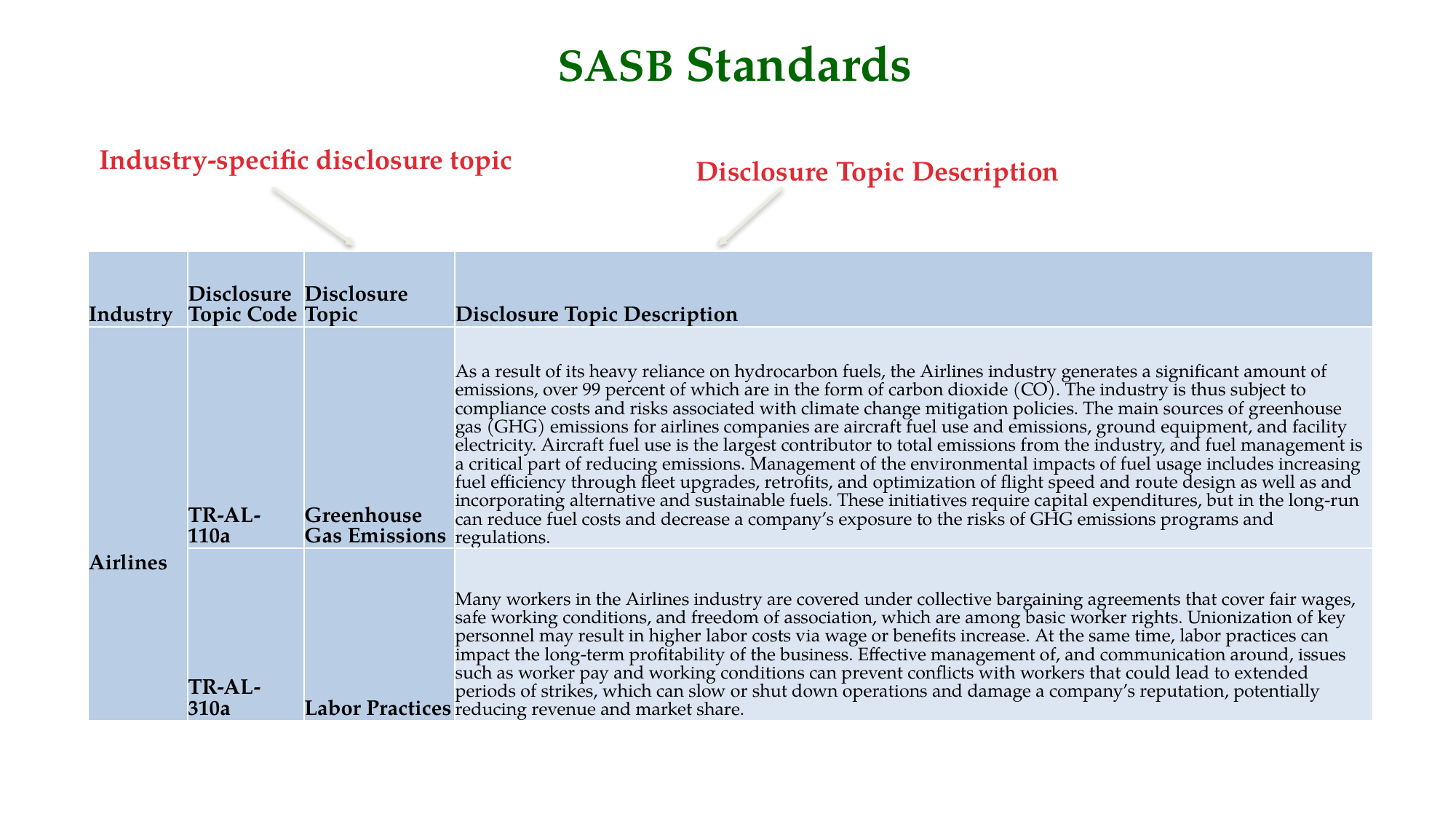

# SASB Standards
Industry-specific disclosure topic
Disclosure Topic Description
| Industry | Disclosure Topic Code | Disclosure Topic | Disclosure Topic Description |
| --- | --- | --- | --- |
| Airlines | TR-AL-110a | Greenhouse Gas Emissions | As a result of its heavy reliance on hydrocarbon fuels, the Airlines industry generates a significant amount of emissions, over 99 percent of which are in the form of carbon dioxide (CO). The industry is thus subject to compliance costs and risks associated with climate change mitigation policies. The main sources of greenhouse gas (GHG) emissions for airlines companies are aircraft fuel use and emissions, ground equipment, and facility electricity. Aircraft fuel use is the largest contributor to total emissions from the industry, and fuel management is a critical part of reducing emissions. Management of the environmental impacts of fuel usage includes increasing fuel efficiency through fleet upgrades, retrofits, and optimization of flight speed and route design as well as and incorporating alternative and sustainable fuels. These initiatives require capital expenditures, but in the long-run can reduce fuel costs and decrease a company’s exposure to the risks of GHG emissions programs and regulations. |
| Airlines | TR-AL-310a | Labor Practices | Many workers in the Airlines industry are covered under collective bargaining agreements that cover fair wages, safe working conditions, and freedom of association, which are among basic worker rights. Unionization of key personnel may result in higher labor costs via wage or benefits increase. At the same time, labor practices can impact the long-term profitability of the business. Effective management of, and communication around, issues such as worker pay and working conditions can prevent conflicts with workers that could lead to extended periods of strikes, which can slow or shut down operations and damage a company’s reputation, potentially reducing revenue and market share. |